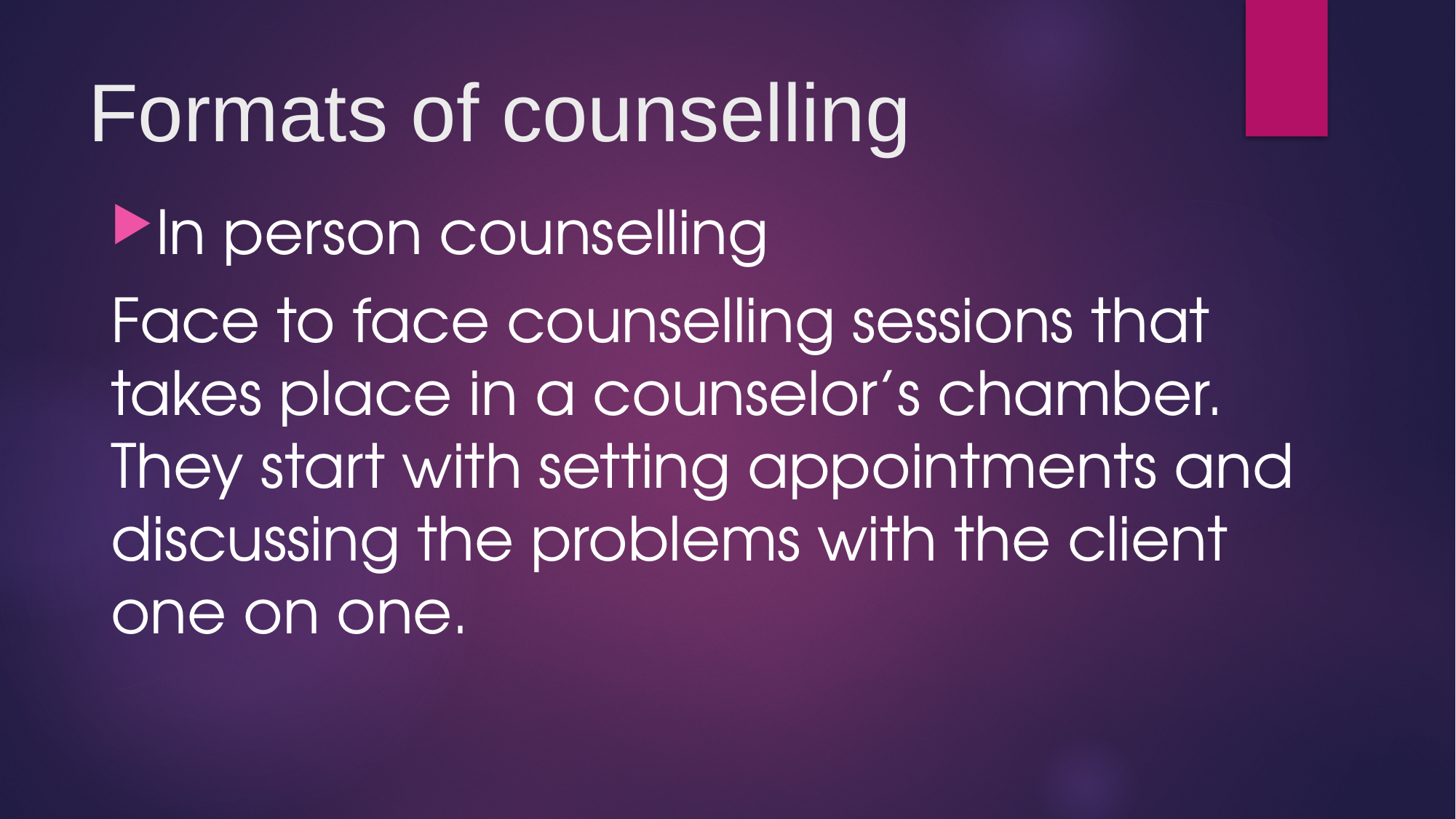

# Formats of counselling
In person counselling
Face to face counselling sessions that takes place in a counselor’s chamber. They start with setting appointments and discussing the problems with the client one on one.